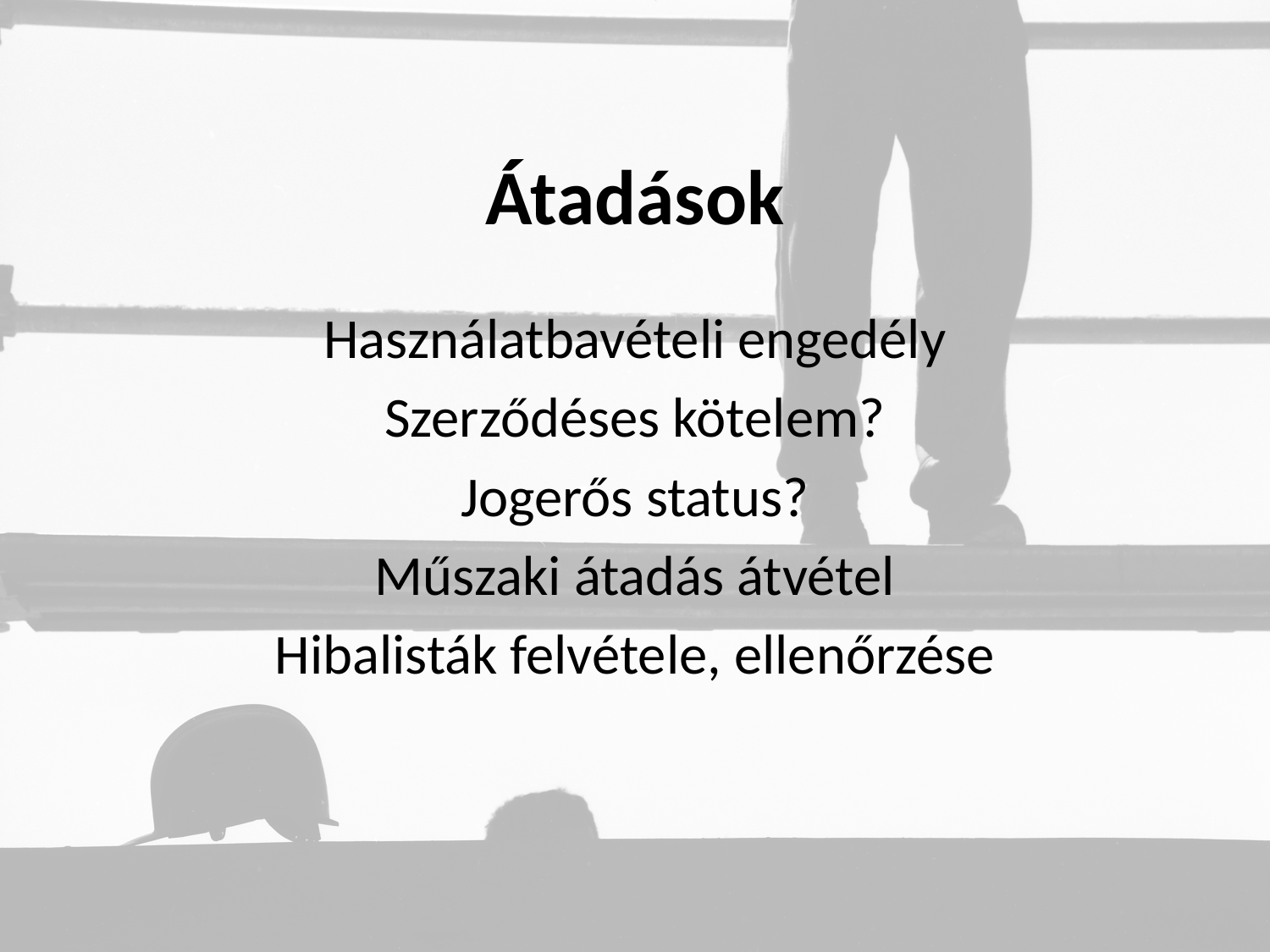

# Átadások
Használatbavételi engedély
Szerződéses kötelem?
Jogerős status?
Műszaki átadás átvétel
Hibalisták felvétele, ellenőrzése